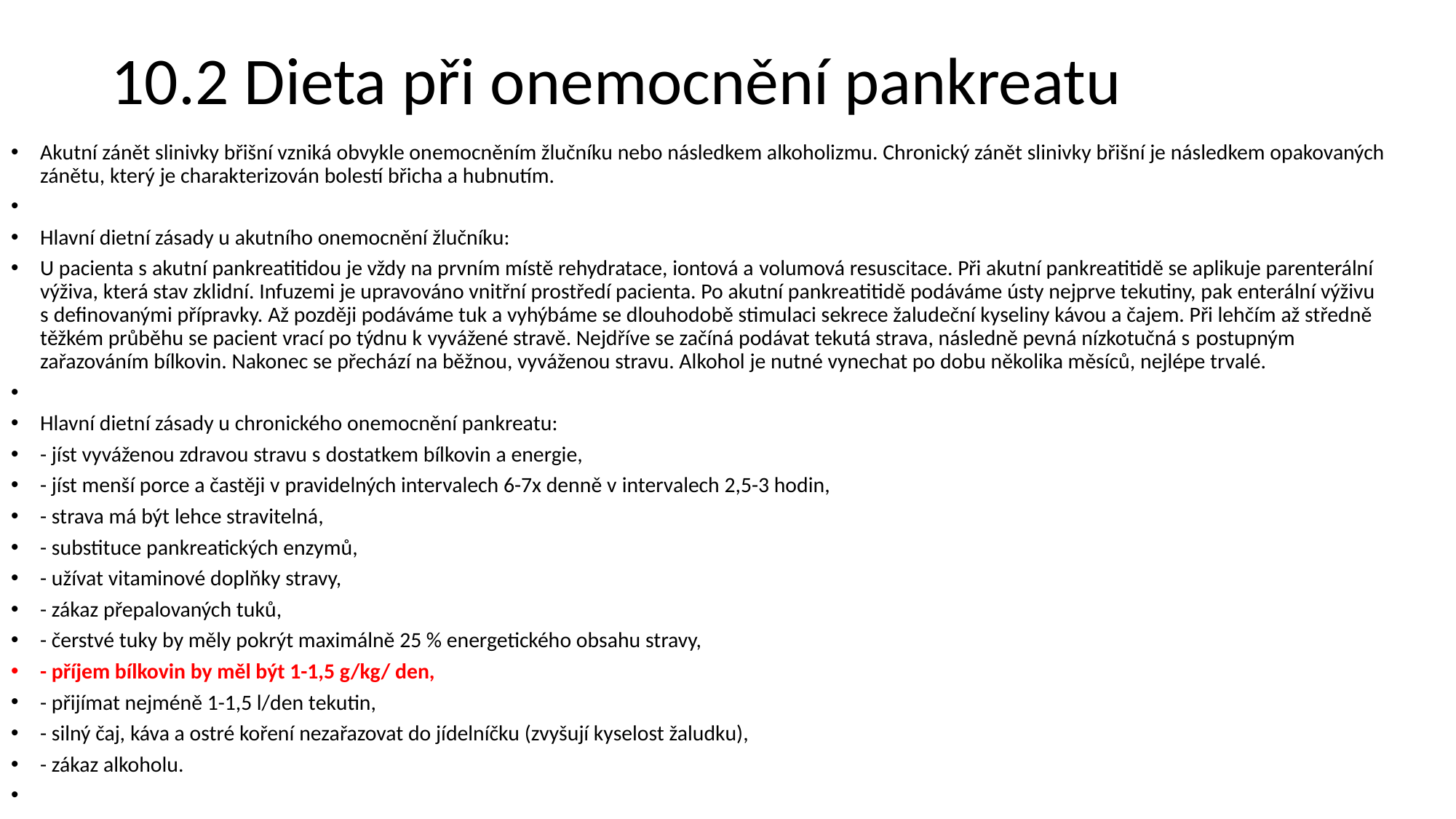

# 10.2 Dieta při onemocnění pankreatu
Akutní zánět slinivky břišní vzniká obvykle onemocněním žlučníku nebo následkem alkoholizmu. Chronický zánět slinivky břišní je následkem opakovaných zánětu, který je charakterizován bolestí břicha a hubnutím.

Hlavní dietní zásady u akutního onemocnění žlučníku:
U pacienta s akutní pankreatitidou je vždy na prvním místě rehydratace, iontová a volumová resuscitace. Při akutní pankreatitidě se aplikuje parenterální výživa, která stav zklidní. Infuzemi je upravováno vnitřní prostředí pacienta. Po akutní pankreatitidě podáváme ústy nejprve tekutiny, pak enterální výživu s definovanými přípravky. Až později podáváme tuk a vyhýbáme se dlouhodobě stimulaci sekrece žaludeční kyseliny kávou a čajem. Při lehčím až středně těžkém průběhu se pacient vrací po týdnu k vyvážené stravě. Nejdříve se začíná podávat tekutá strava, následně pevná nízkotučná s postupným zařazováním bílkovin. Nakonec se přechází na běžnou, vyváženou stravu. Alkohol je nutné vynechat po dobu několika měsíců, nejlépe trvalé.

Hlavní dietní zásady u chronického onemocnění pankreatu:
- jíst vyváženou zdravou stravu s dostatkem bílkovin a energie,
- jíst menší porce a častěji v pravidelných intervalech 6-7x denně v intervalech 2,5-3 hodin,
- strava má být lehce stravitelná,
- substituce pankreatických enzymů,
- užívat vitaminové doplňky stravy,
- zákaz přepalovaných tuků,
- čerstvé tuky by měly pokrýt maximálně 25 % energetického obsahu stravy,
- příjem bílkovin by měl být 1-1,5 g/kg/ den,
- přijímat nejméně 1-1,5 l/den tekutin,
- silný čaj, káva a ostré koření nezařazovat do jídelníčku (zvyšují kyselost žaludku),
- zákaz alkoholu.